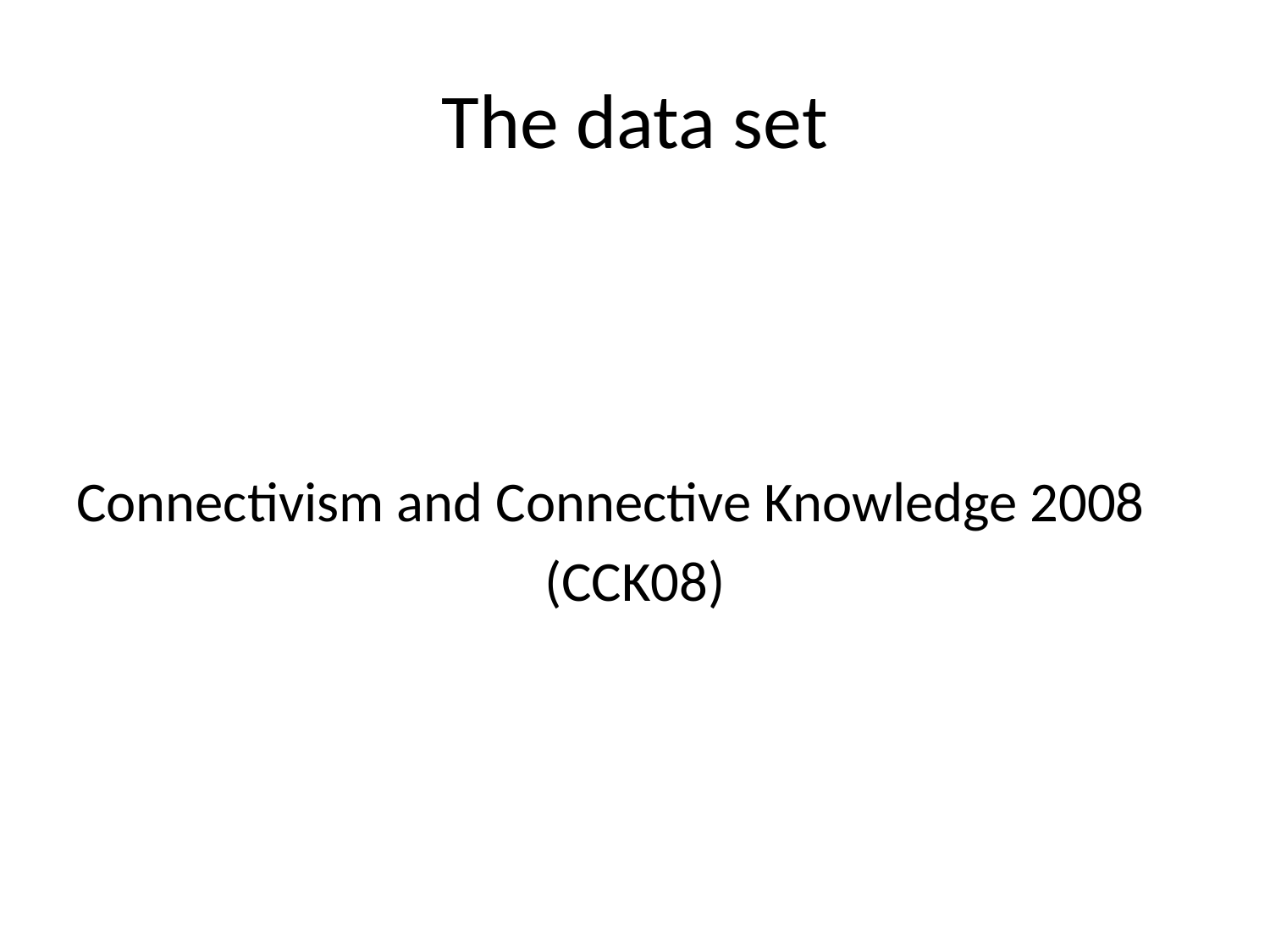

# The data set

Connectivism and Connective Knowledge 2008
(CCK08)